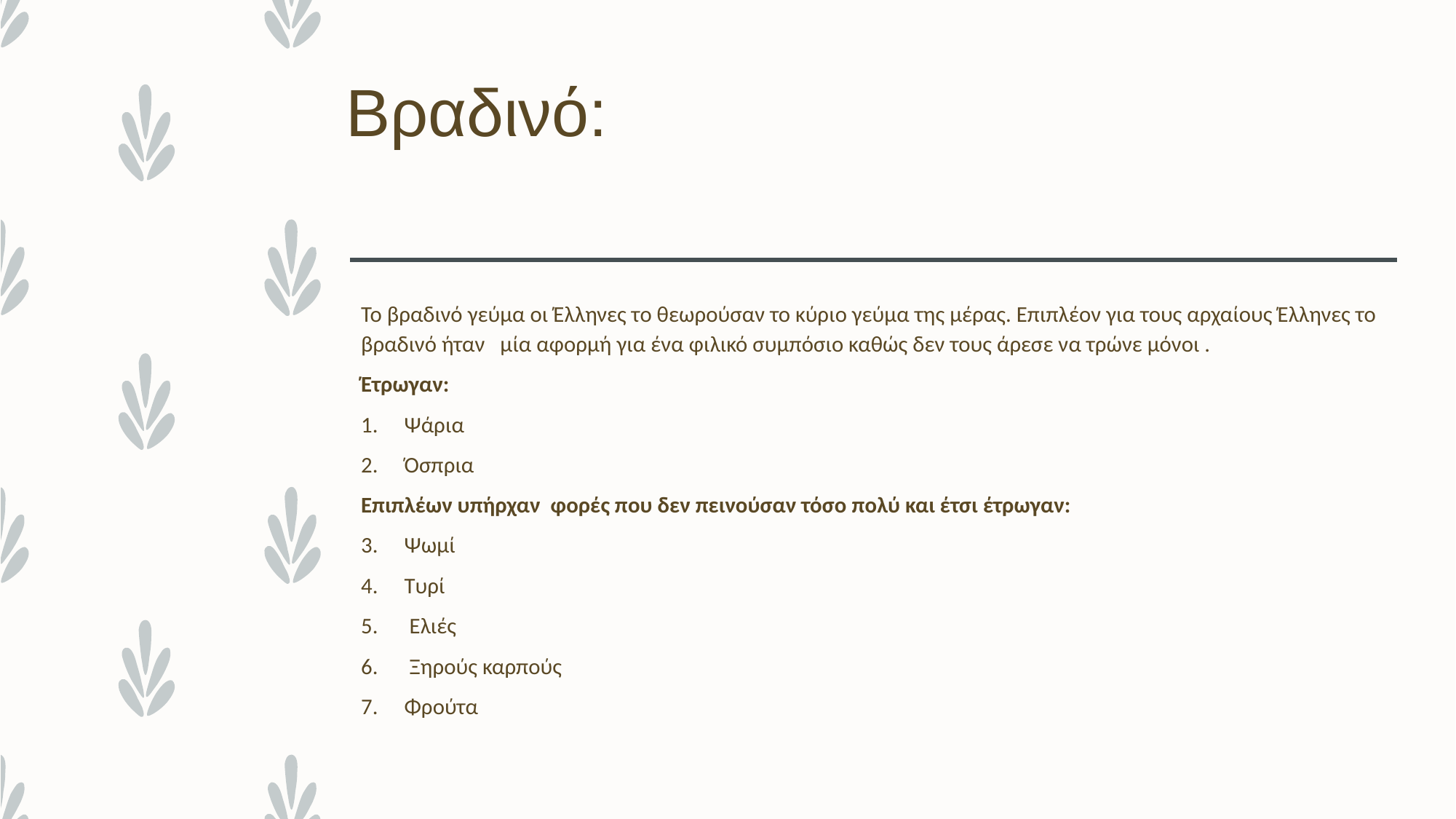

# Βραδινό:
Το βραδινό γεύμα οι Έλληνες το θεωρούσαν το κύριο γεύμα της μέρας. Επιπλέον για τους αρχαίους Έλληνες το βραδινό ήταν   μία αφορμή για ένα φιλικό συμπόσιο καθώς δεν τους άρεσε να τρώνε μόνοι .
Έτρωγαν:
Ψάρια
Όσπρια
Επιπλέων υπήρχαν  φορές που δεν πεινούσαν τόσο πολύ και έτσι έτρωγαν:
Ψωμί
Τυρί
 Ελιές
 Ξηρούς καρπούς
Φρούτα